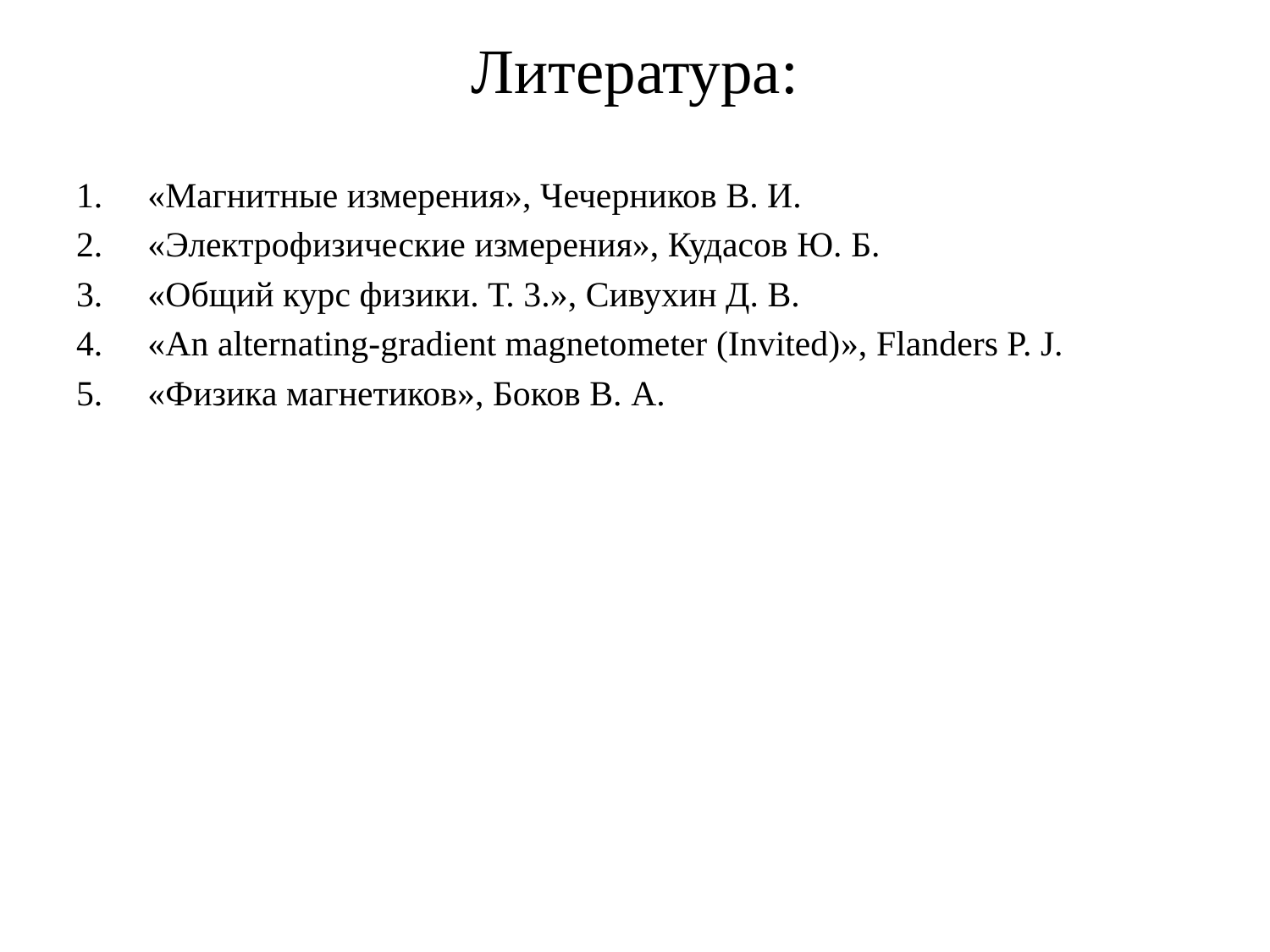

# Литература:
«Магнитные измерения», Чечерников В. И.
«Электрофизические измерения», Кудасов Ю. Б.
«Общий курс физики. Т. 3.», Сивухин Д. В.
«An alternating-gradient magnetometer (Invited)», Flanders P. J.
«Физика магнетиков», Боков В. А.